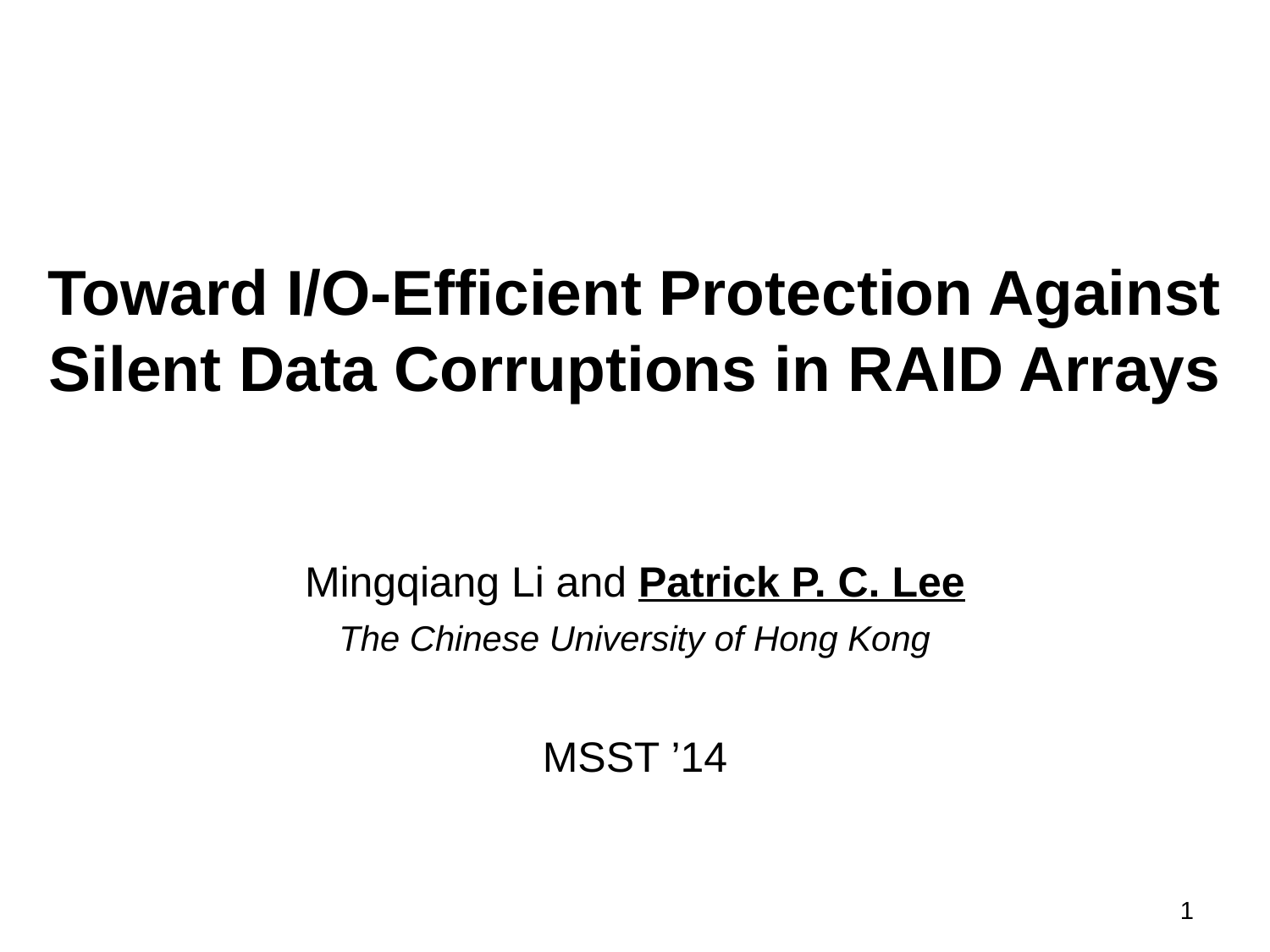

# Toward I/O-Efficient Protection Against Silent Data Corruptions in RAID Arrays

Mingqiang Li and Patrick P. C. Lee
The Chinese University of Hong Kong

MSST ’14

1